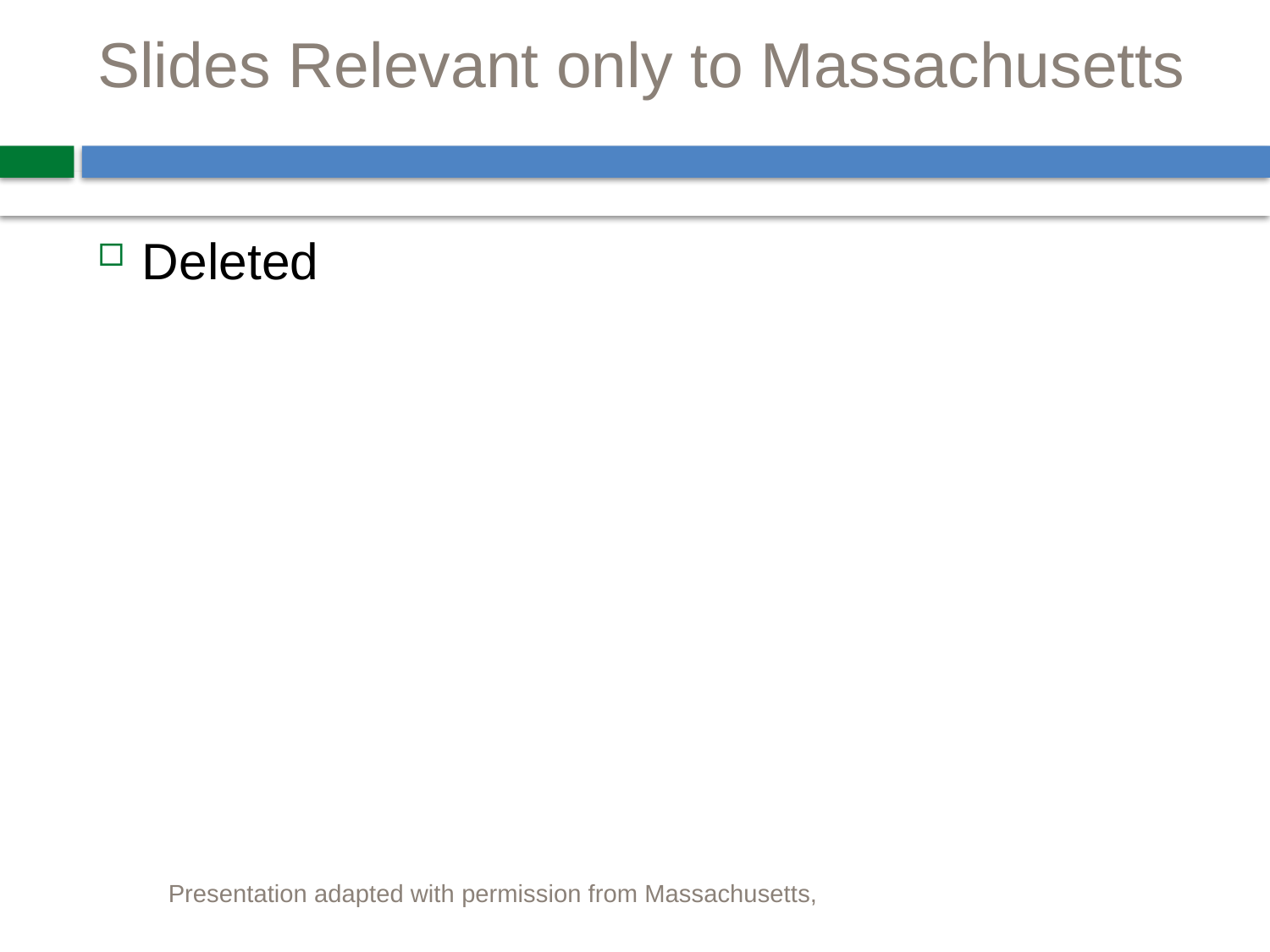

# Slides Relevant only to Massachusetts
Deleted
Presentation adapted with permission from Massachusetts,